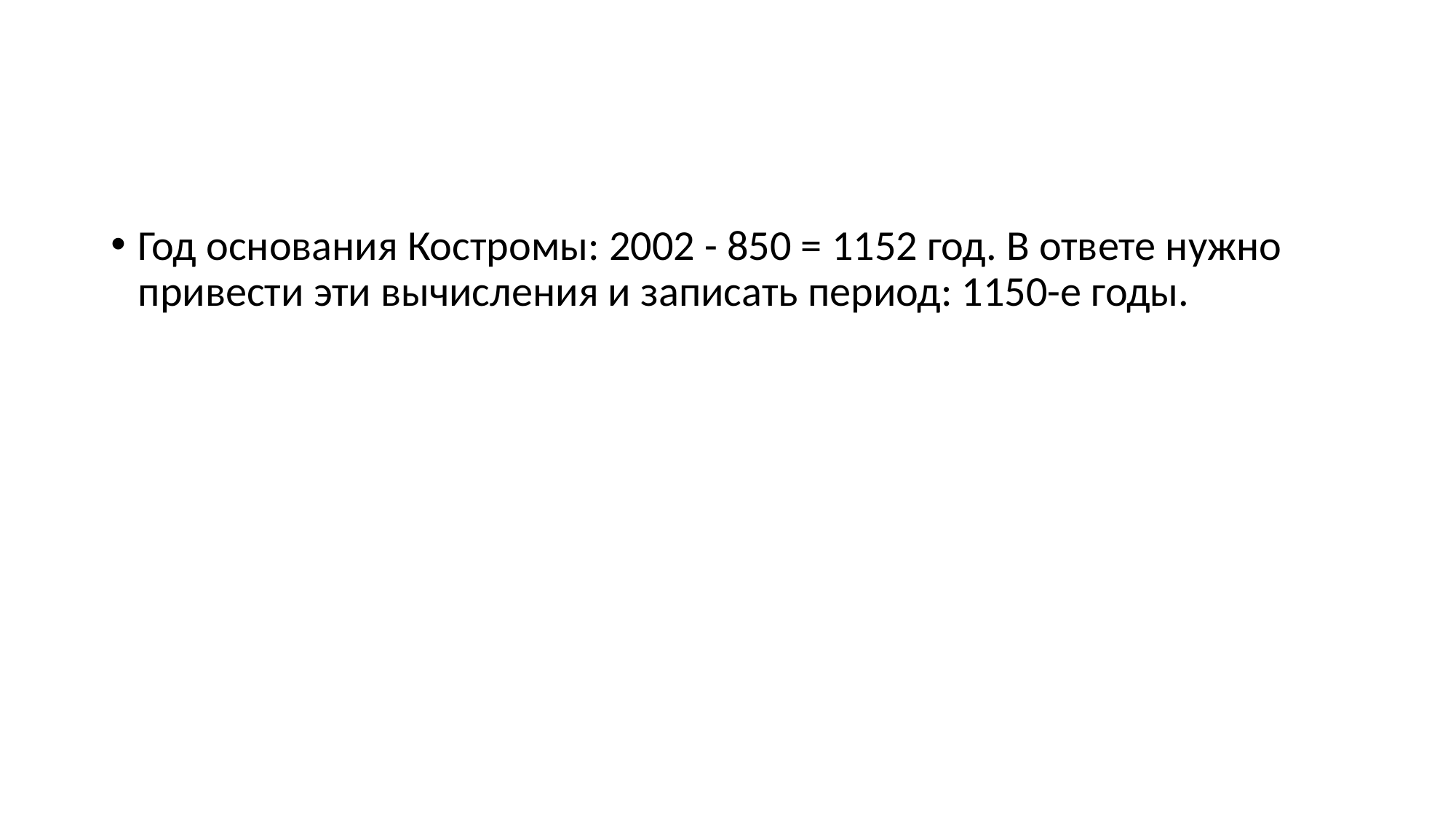

#
Год основания Костромы: 2002 - 850 = 1152 год. В ответе нужно привести эти вычисления и записать период: 1150-е годы.